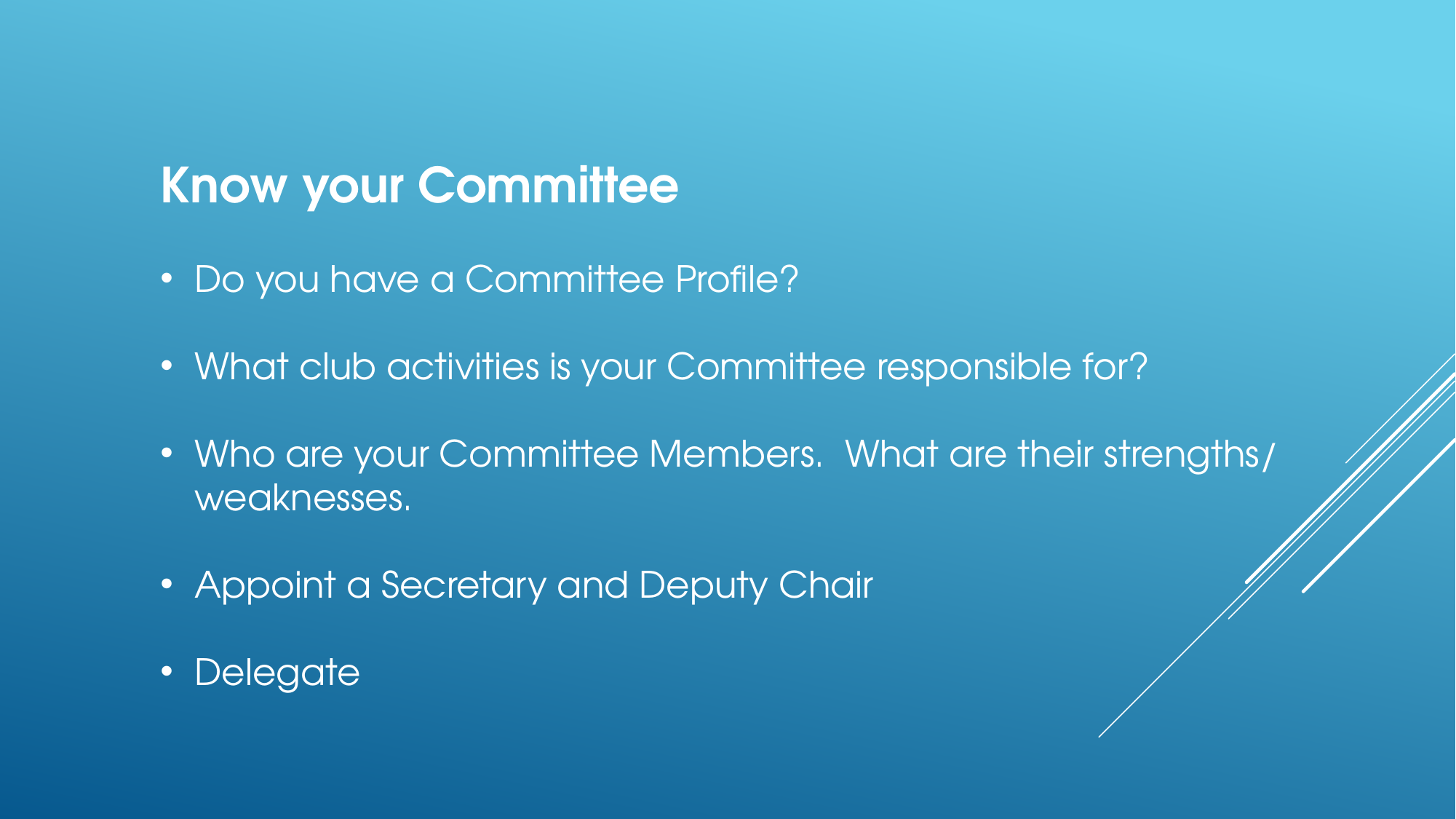

Know your Committee

Do you have a Committee Profile?

What club activities is your Committee responsible for?

Who are your Committee Members.  What are their strengths/ weaknesses.

Appoint a Secretary and Deputy Chair

Delegate